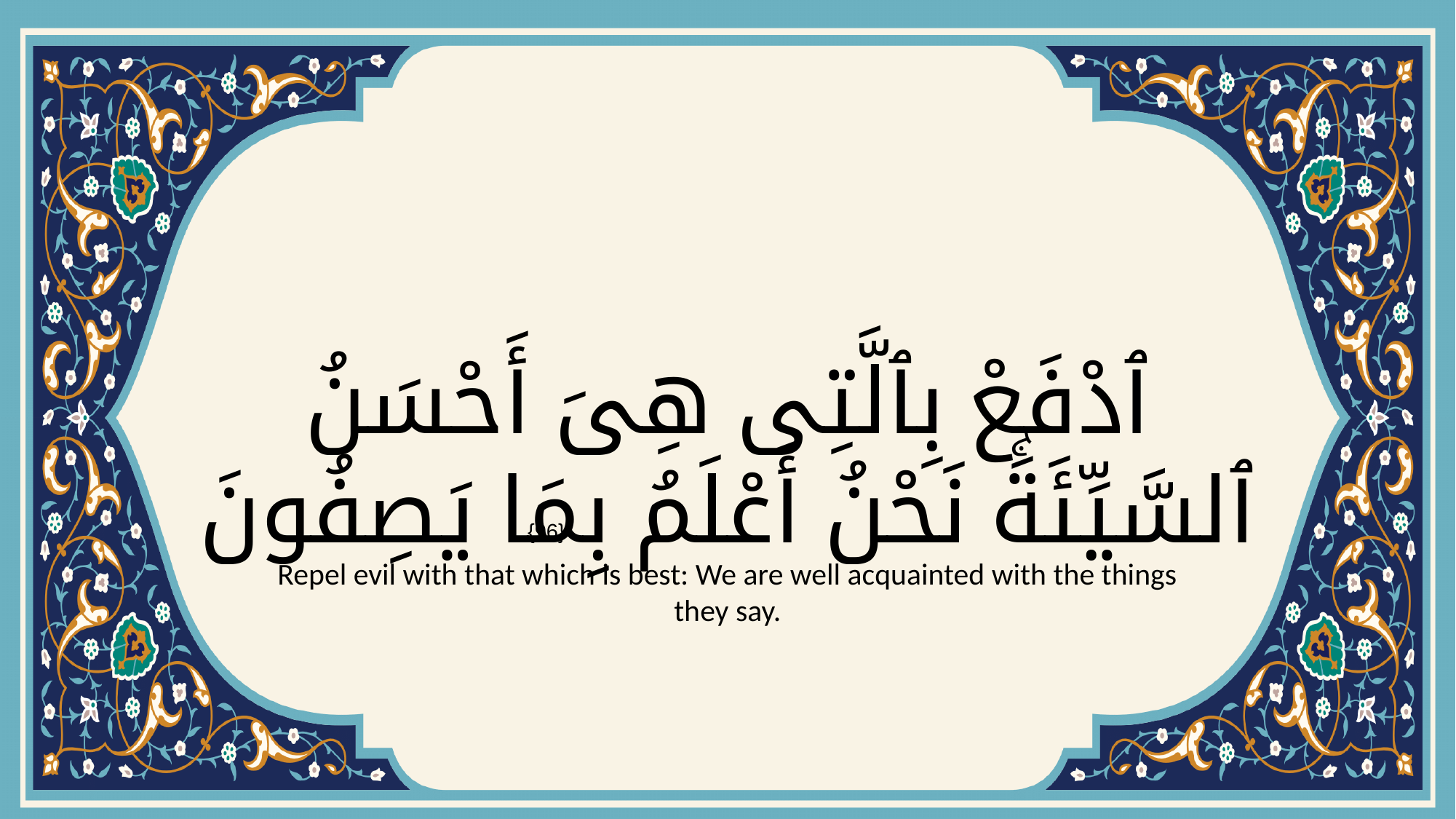

# ٱدْفَعْ بِٱلَّتِى هِىَ أَحْسَنُ ٱلسَّيِّئَةَۚ نَحْنُ أَعْلَمُ بِمَا يَصِفُونَ
{96}
Repel evil with that which is best: We are well acquainted with the things they say.